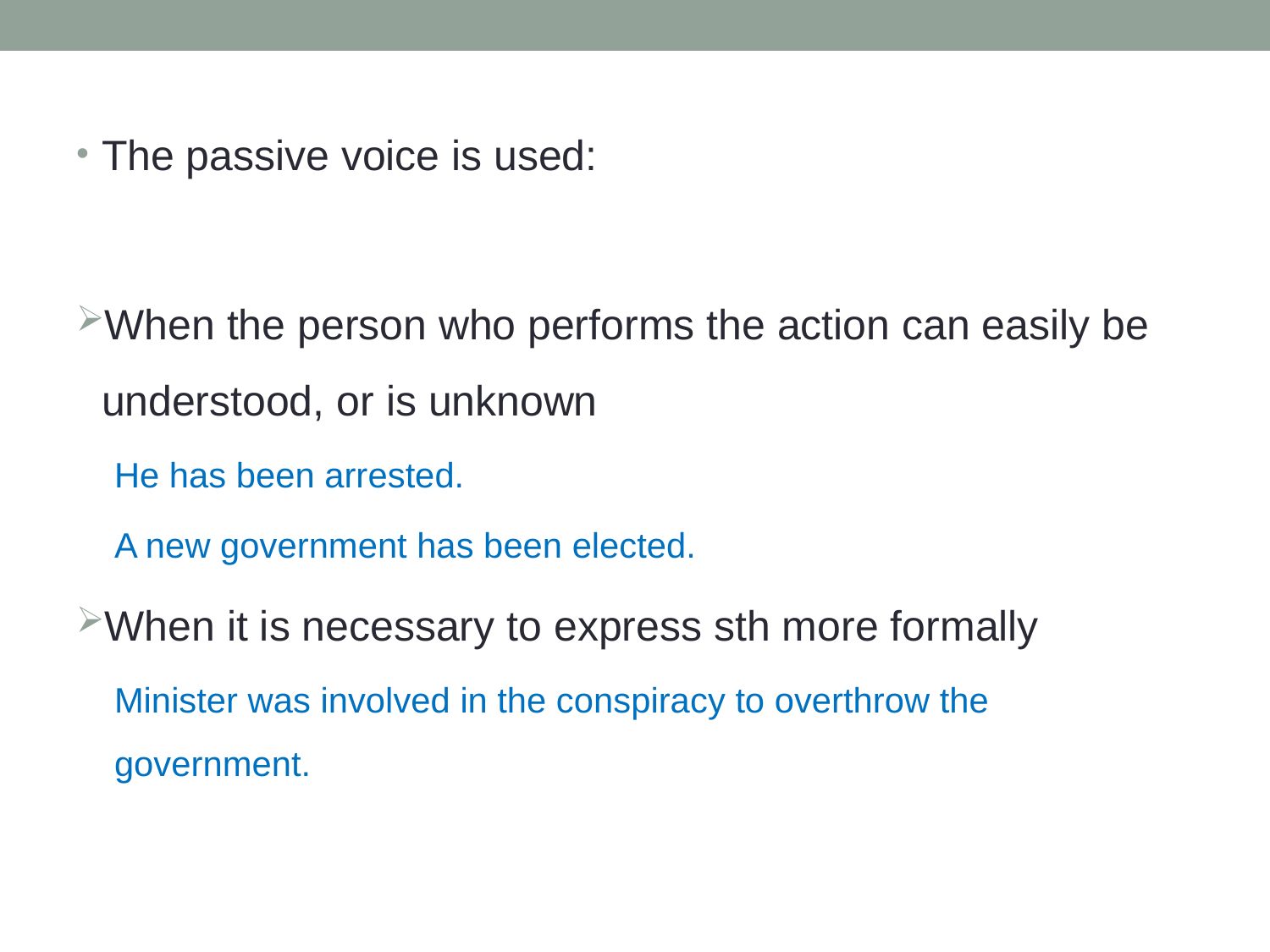

The passive voice is used:

When the person who performs the action can easily be understood, or is unknown
He has been arrested.
A new government has been elected.
When it is necessary to express sth more formally
Minister was involved in the conspiracy to overthrow the government.